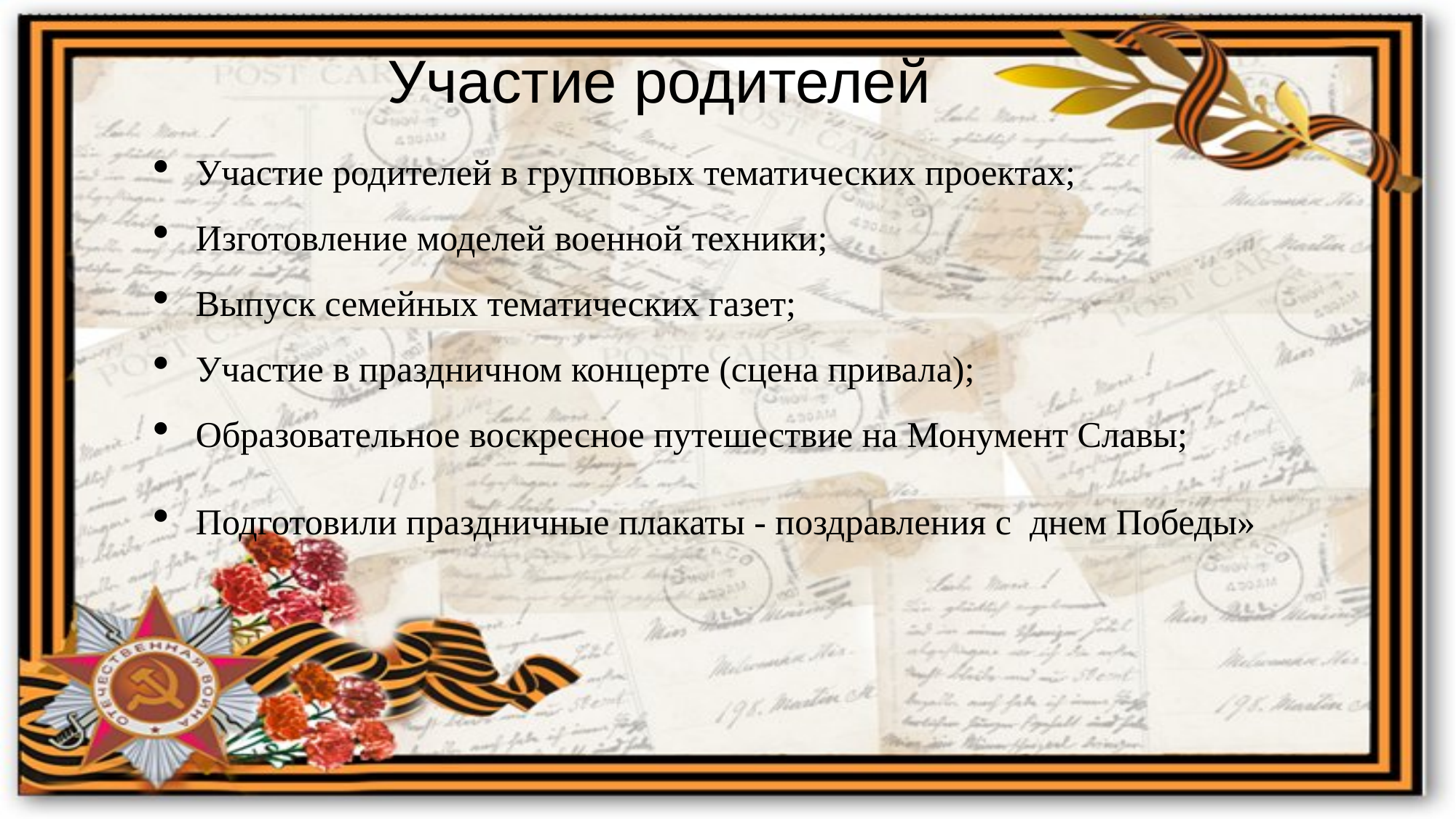

Участие родителей
Участие родителей в групповых тематических проектах;
Изготовление моделей военной техники;
Выпуск семейных тематических газет;
Участие в праздничном концерте (сцена привала);
Образовательное воскресное путешествие на Монумент Славы;
Подготовили праздничные плакаты - поздравления с  днем Победы»